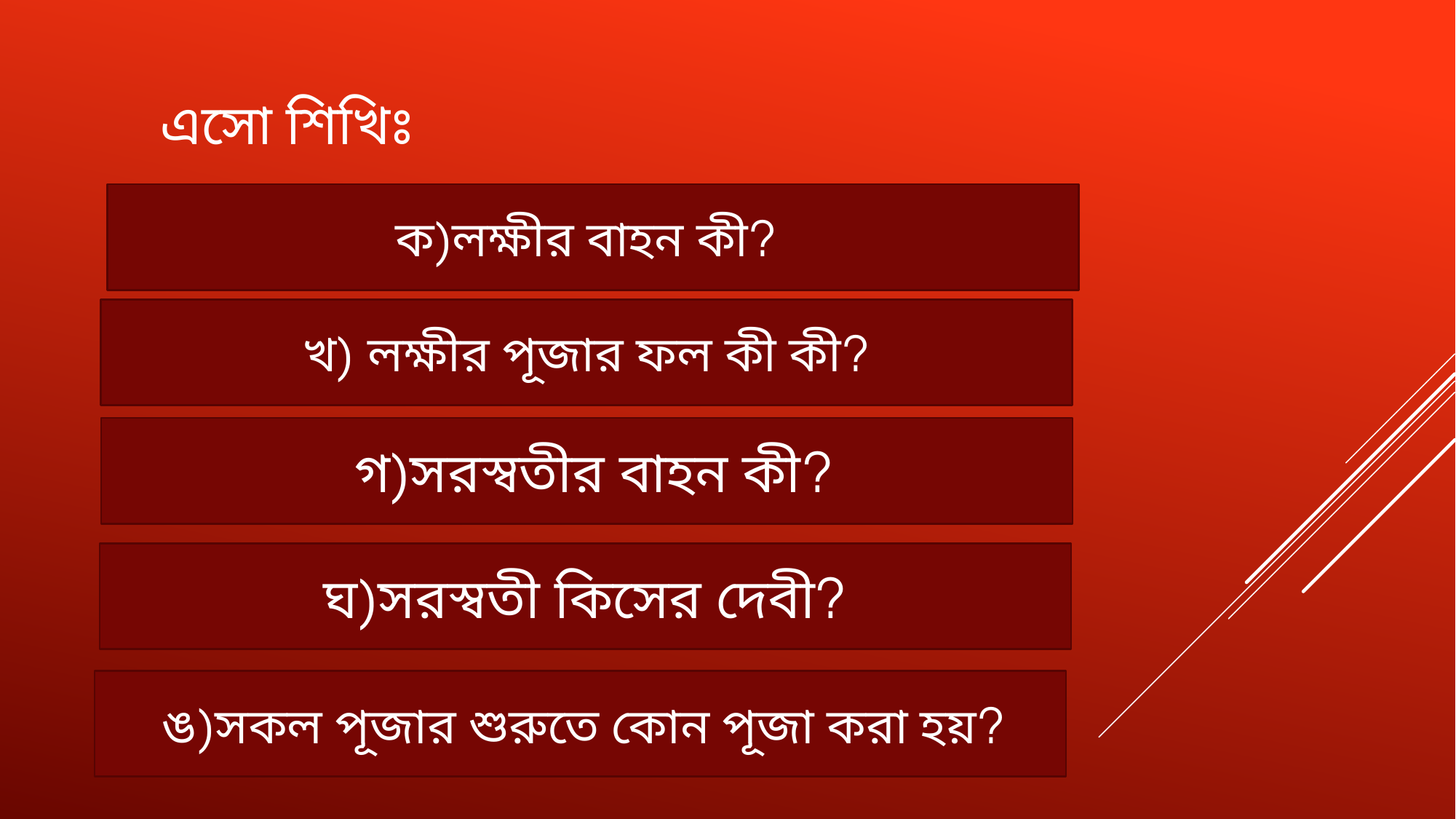

# এসো শিখিঃ
ক)লক্ষীর বাহন কী?
খ) লক্ষীর পূজার ফল কী কী?
  গ)সরস্বতীর বাহন কী?
ঘ)সরস্বতী কিসের দেবী?
 ঙ)সকল পূজার শুরুতে কোন পূজা করা হয়?